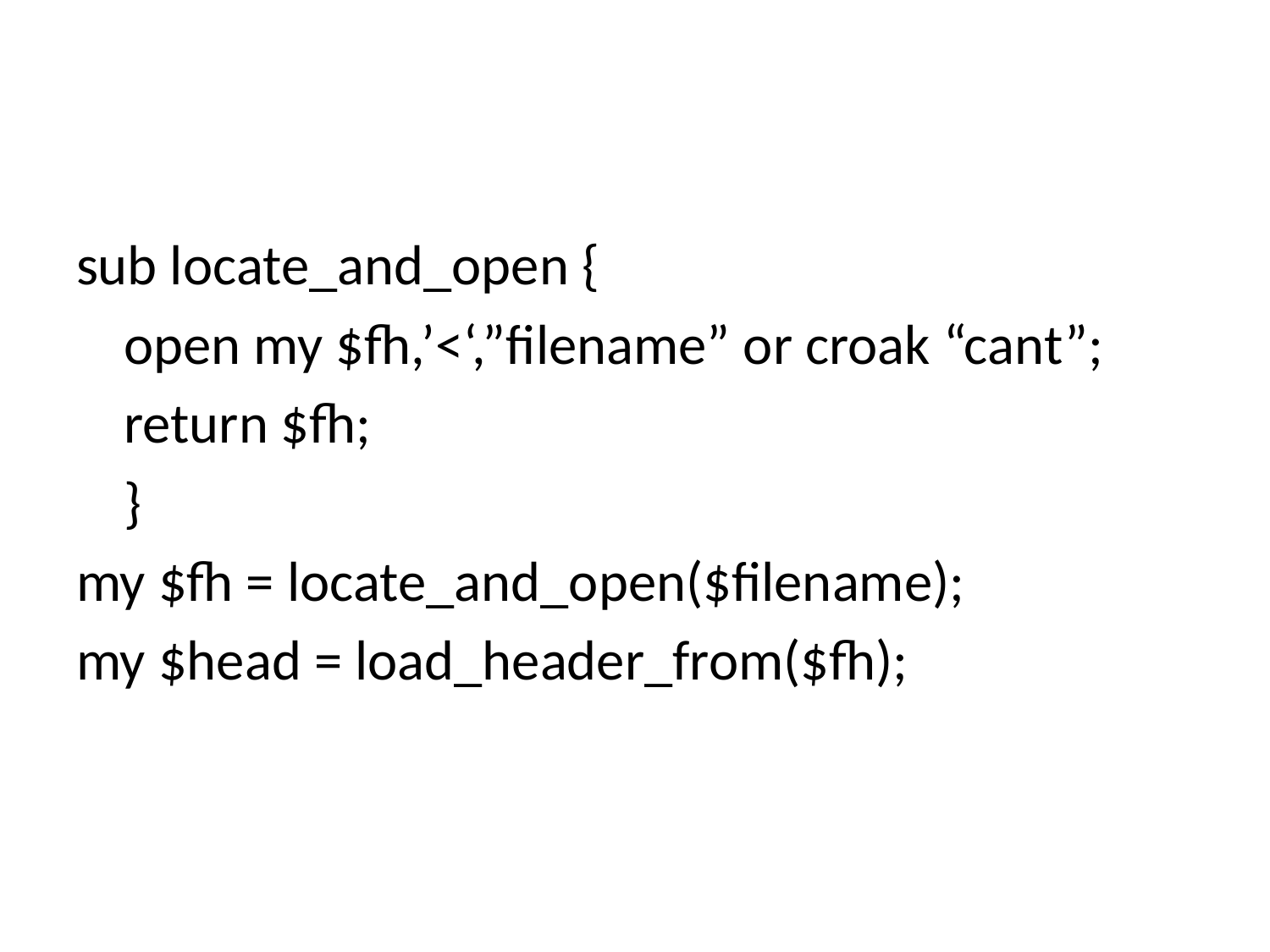

#
sub locate_and_open {
	open my $fh,’<‘,”filename” or croak “cant”;
	return $fh;
	}
my $fh = locate_and_open($filename);
my $head = load_header_from($fh);